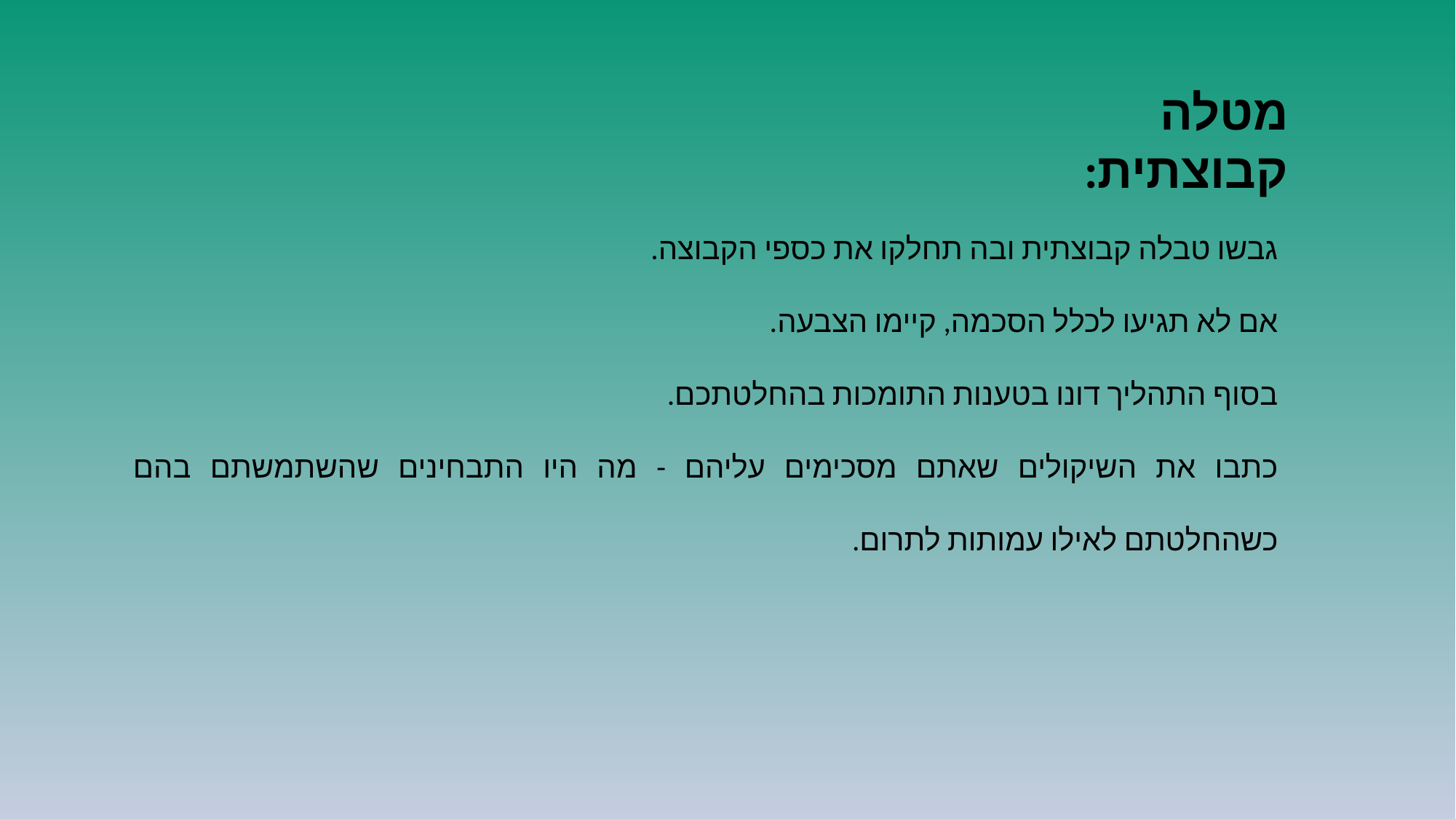

מטלה קבוצתית:
גבשו טבלה קבוצתית ובה תחלקו את כספי הקבוצה.
אם לא תגיעו לכלל הסכמה, קיימו הצבעה.
בסוף התהליך דונו בטענות התומכות בהחלטתכם.
כתבו את השיקולים שאתם מסכימים עליהם - מה היו התבחינים שהשתמשתם בהם כשהחלטתם לאילו עמותות לתרום.